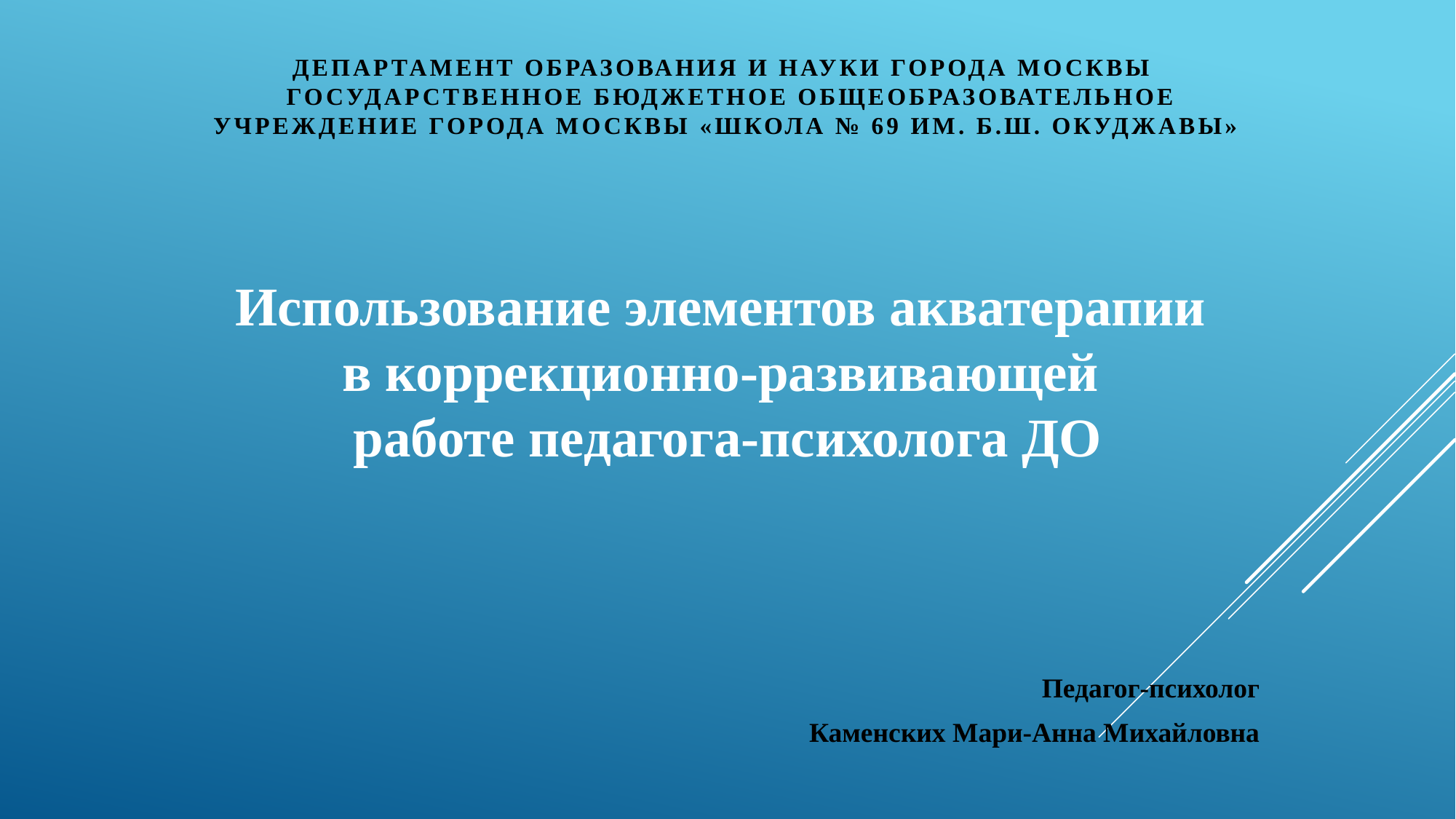

# ДЕПАРТАМЕНТ ОБРАЗОВАНИЯ И НАУКИ ГОРОДА МОСКВЫ Государственное бюджетное общеобразовательное учреждение города Москвы «Школа № 69 им. Б.Ш. Окуджавы»
Использование элементов акватерапии
в коррекционно-развивающей
работе педагога-психолога ДО

Педагог-психолог
Каменских Мари-Анна Михайловна